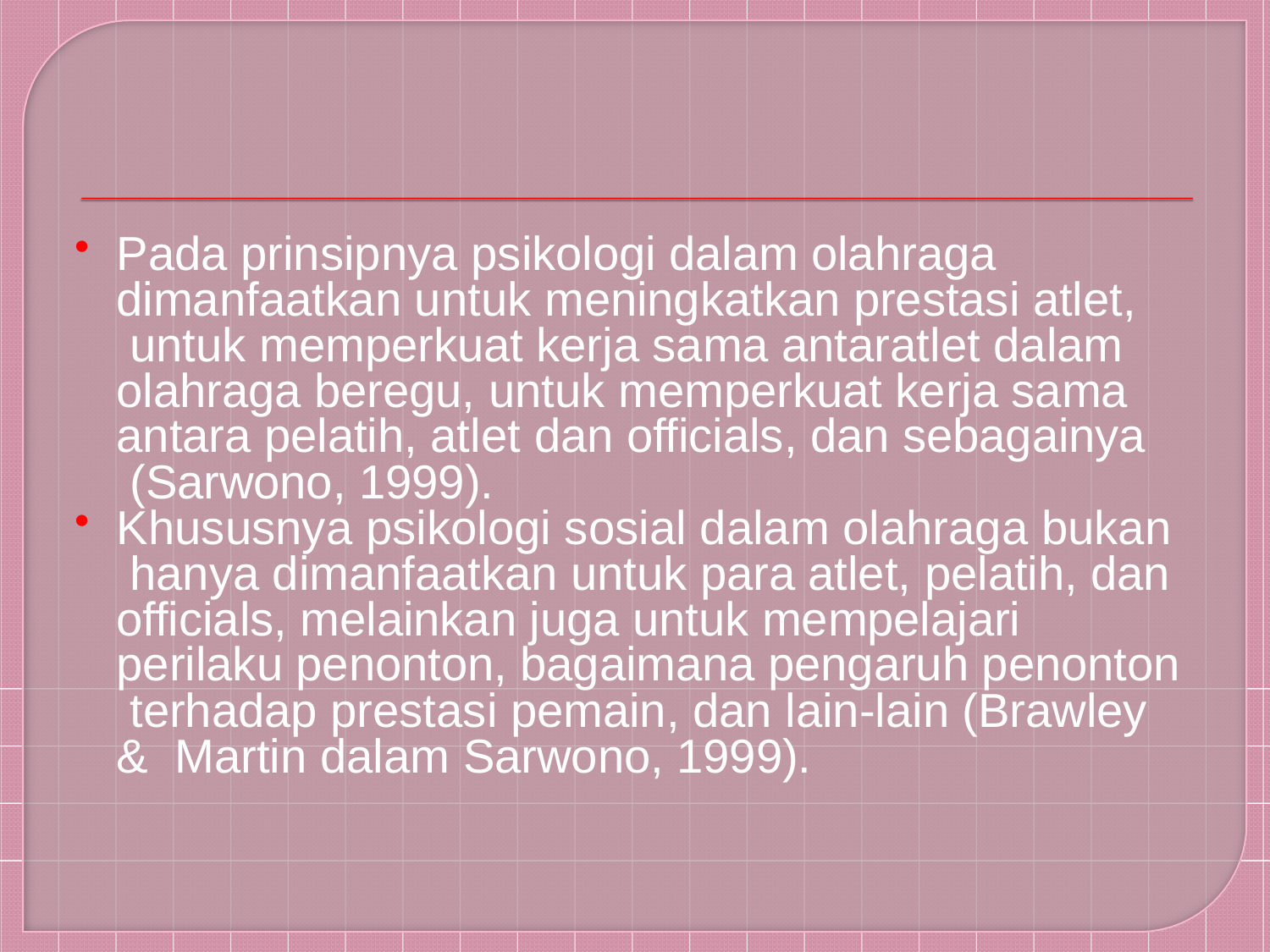

Pada prinsipnya psikologi dalam olahraga  dimanfaatkan untuk meningkatkan prestasi atlet,  untuk memperkuat kerja sama antaratlet dalam  olahraga beregu, untuk memperkuat kerja sama  antara pelatih, atlet dan officials, dan sebagainya  (Sarwono, 1999).
Khususnya psikologi sosial dalam olahraga bukan  hanya dimanfaatkan untuk para atlet, pelatih, dan  officials, melainkan juga untuk mempelajari  perilaku penonton, bagaimana pengaruh penonton  terhadap prestasi pemain, dan lain-lain (Brawley &  Martin dalam Sarwono, 1999).